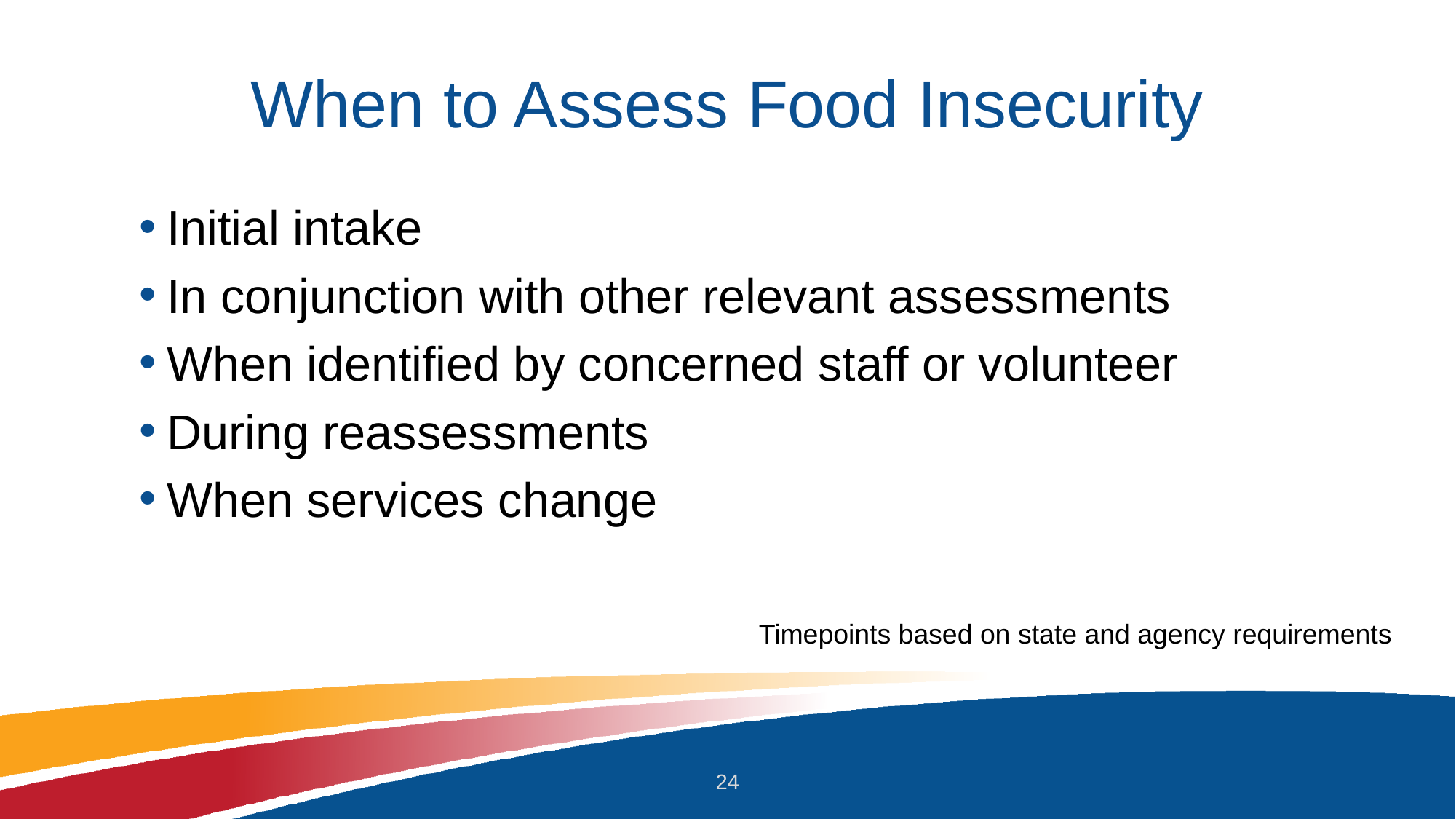

# When to Assess Food Insecurity
Initial intake
In conjunction with other relevant assessments
When identified by concerned staff or volunteer
During reassessments
When services change

Timepoints based on state and agency requirements
24